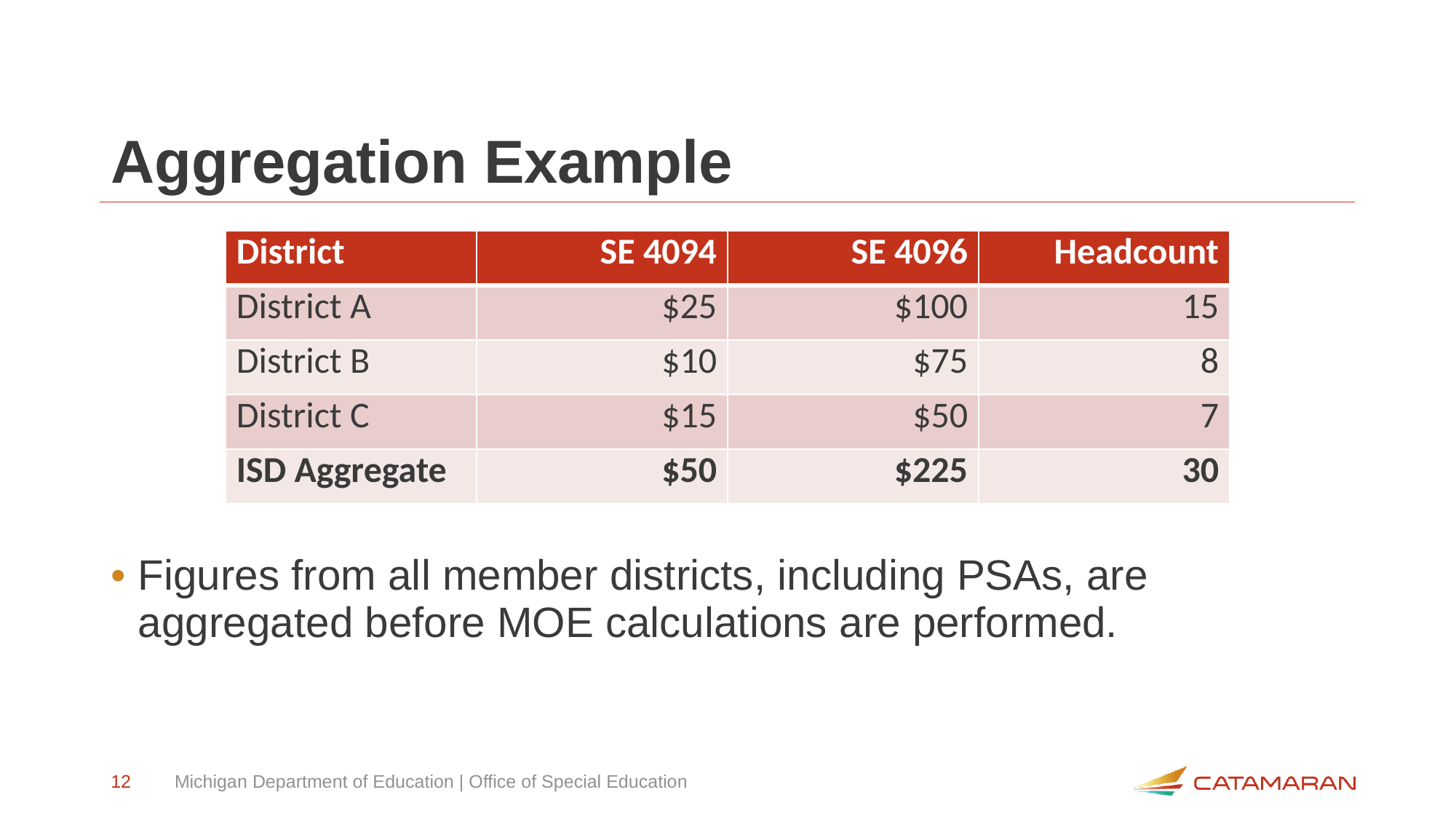

# Aggregation Example
| District | SE 4094 | SE 4096 | Headcount |
| --- | --- | --- | --- |
| District A | $25 | $100 | 15 |
| District B | $10 | $75 | 8 |
| District C | $15 | $50 | 7 |
| ISD Aggregate | $50 | $225 | 30 |
Figures from all member districts, including PSAs, are aggregated before MOE calculations are performed.
12
Michigan Department of Education | Office of Special Education